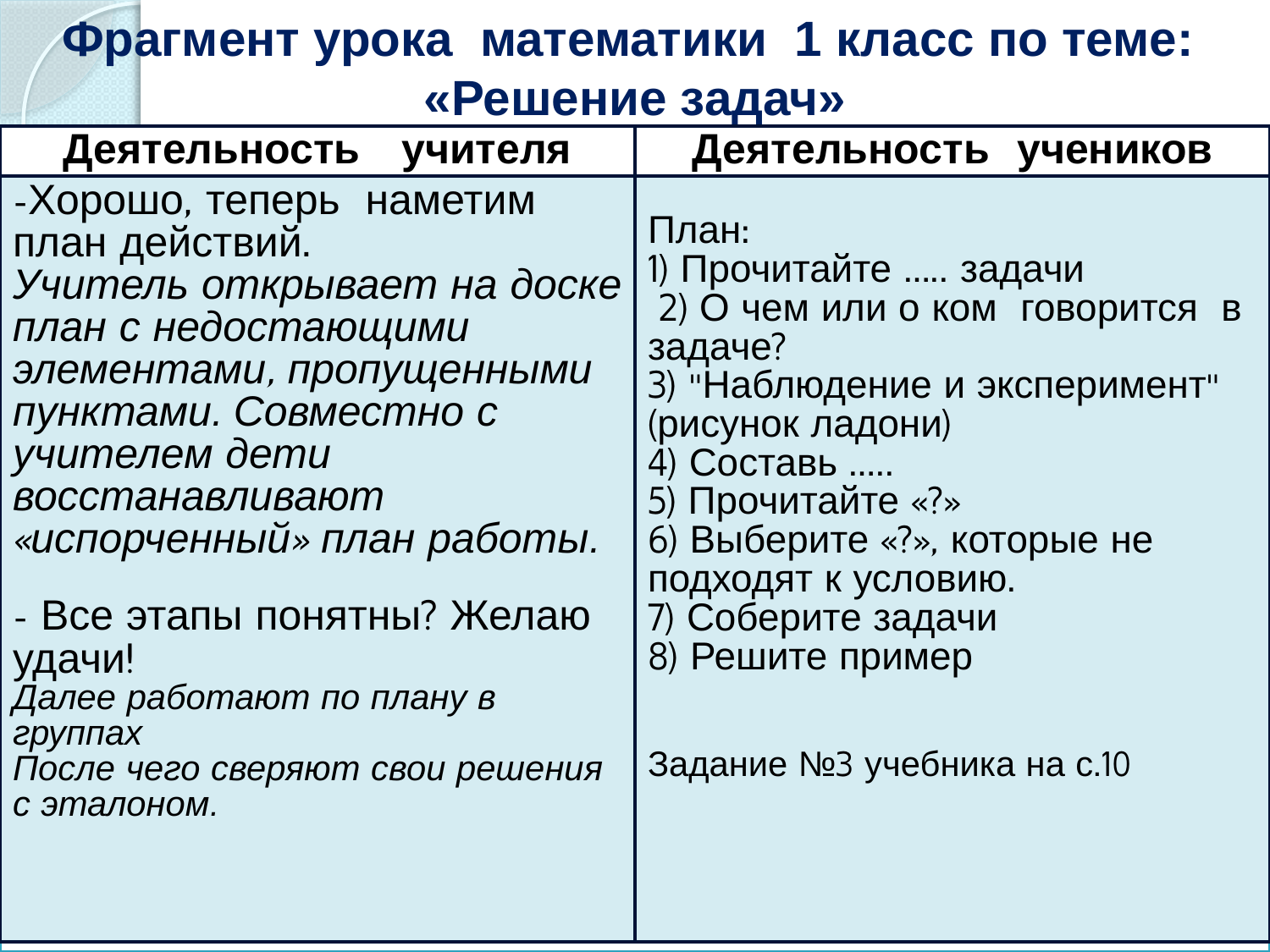

# Фрагмент урока  математики  1 класс по теме: «Решение задач»

| Деятельность учителя | Деятельность учеников |
| --- | --- |
| -Хорошо, теперь наметим план действий.  Учитель открывает на доске план с недостающими элементами, пропущенными пунктами. Совместно с учителем дети восстанавливают «испорченный» план работы. - Все этапы понятны? Желаю удачи!  Далее работают по плану в группах После чего сверяют свои решения с эталоном. | План: 1) Прочитайте ….. задачи 2) О чем или о ком говорится в задаче? 3) "Наблюдение и эксперимент" (рисунок ладони) 4) Составь ….. 5) Прочитайте «?» 6) Выберите «?», которые не подходят к условию. 7) Соберите задачи 8) Решите пример Задание №3 учебника на с.10 |